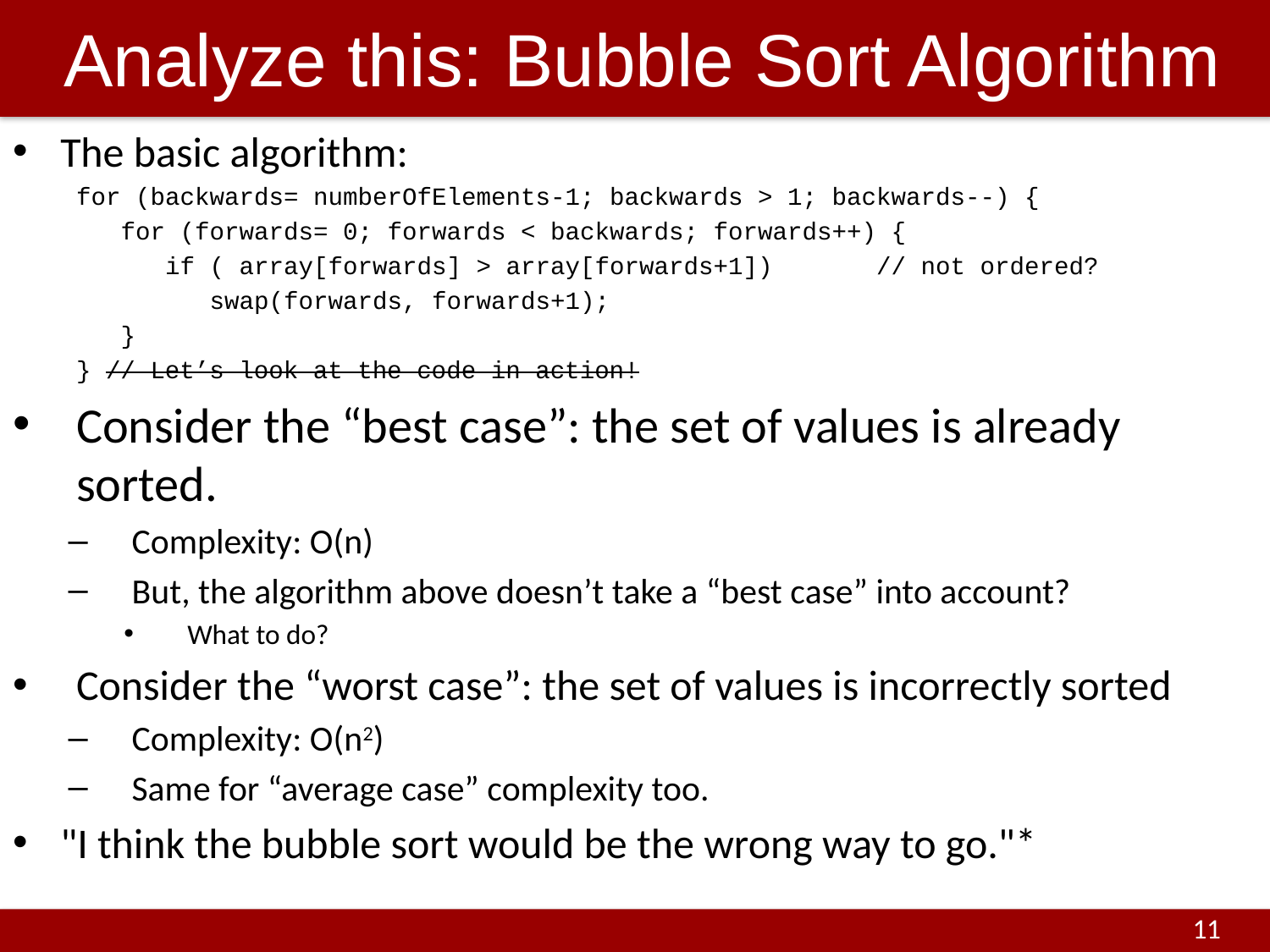

# Analyze this: Bubble Sort Algorithm
The basic algorithm:
for (backwards= numberOfElements-1; backwards > 1; backwards--) {
   for (forwards= 0; forwards < backwards; forwards++) {
      if ( array[forwards] > array[forwards+1])       // not ordered?
         swap(forwards, forwards+1);
   }
} // Let’s look at the code in action!
Consider the “best case”: the set of values is already sorted.
Complexity: O(n)
But, the algorithm above doesn’t take a “best case” into account?
What to do?
Consider the “worst case”: the set of values is incorrectly sorted
Complexity: O(n2)
Same for “average case” complexity too.
"I think the bubble sort would be the wrong way to go."*